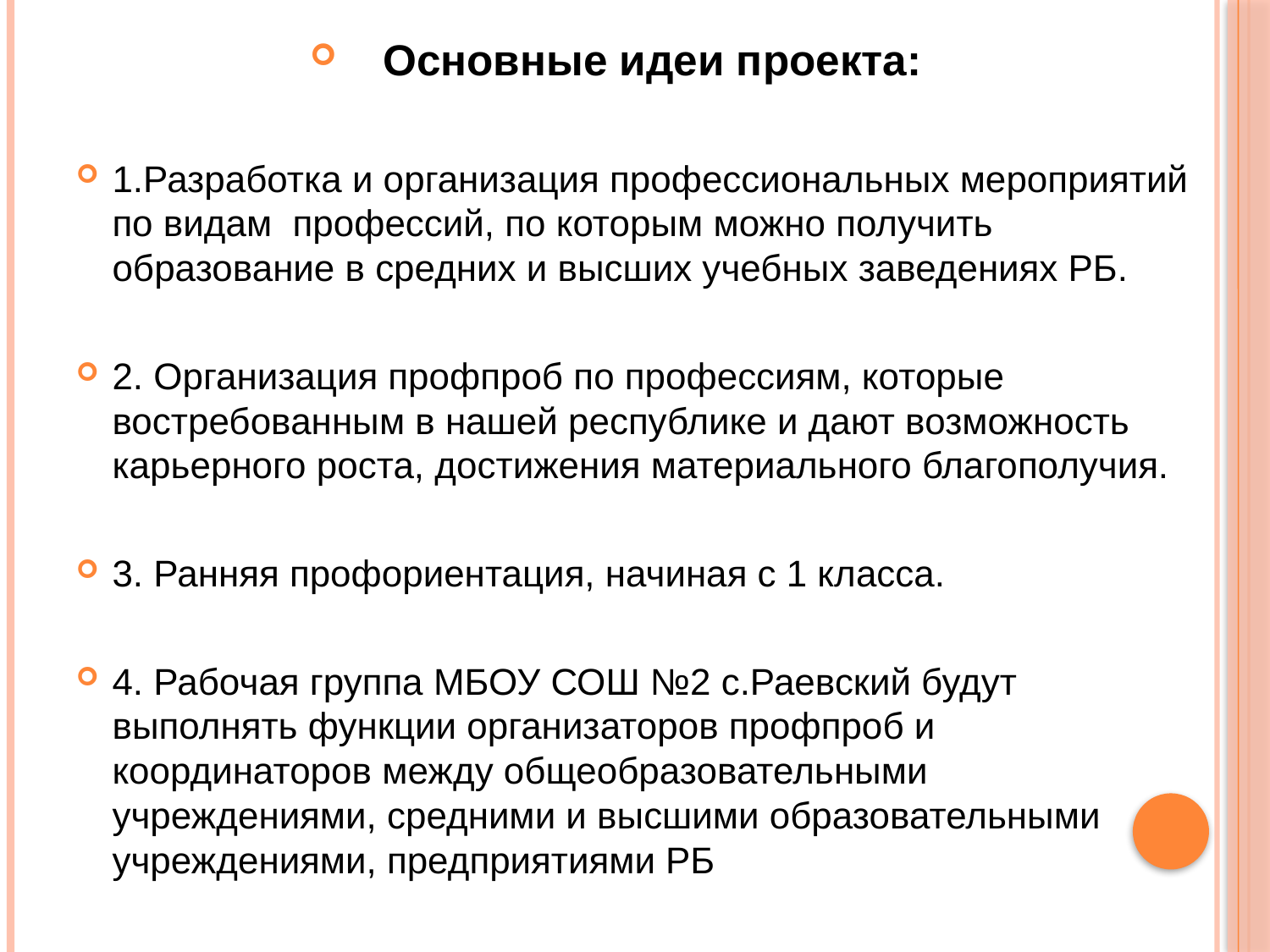

Основные идеи проекта:

1.Разработка и организация профессиональных мероприятий по видам  профессий, по которым можно получить образование в средних и высших учебных заведениях РБ.

2. Организация профпроб по профессиям, которые востребованным в нашей республике и дают возможность карьерного роста, достижения материального благополучия.

3. Ранняя профориентация, начиная с 1 класса.

4. Рабочая группа МБОУ СОШ №2 с.Раевский будут выполнять функции организаторов профпроб и координаторов между общеобразовательными учреждениями, средними и высшими образовательными учреждениями, предприятиями РБ